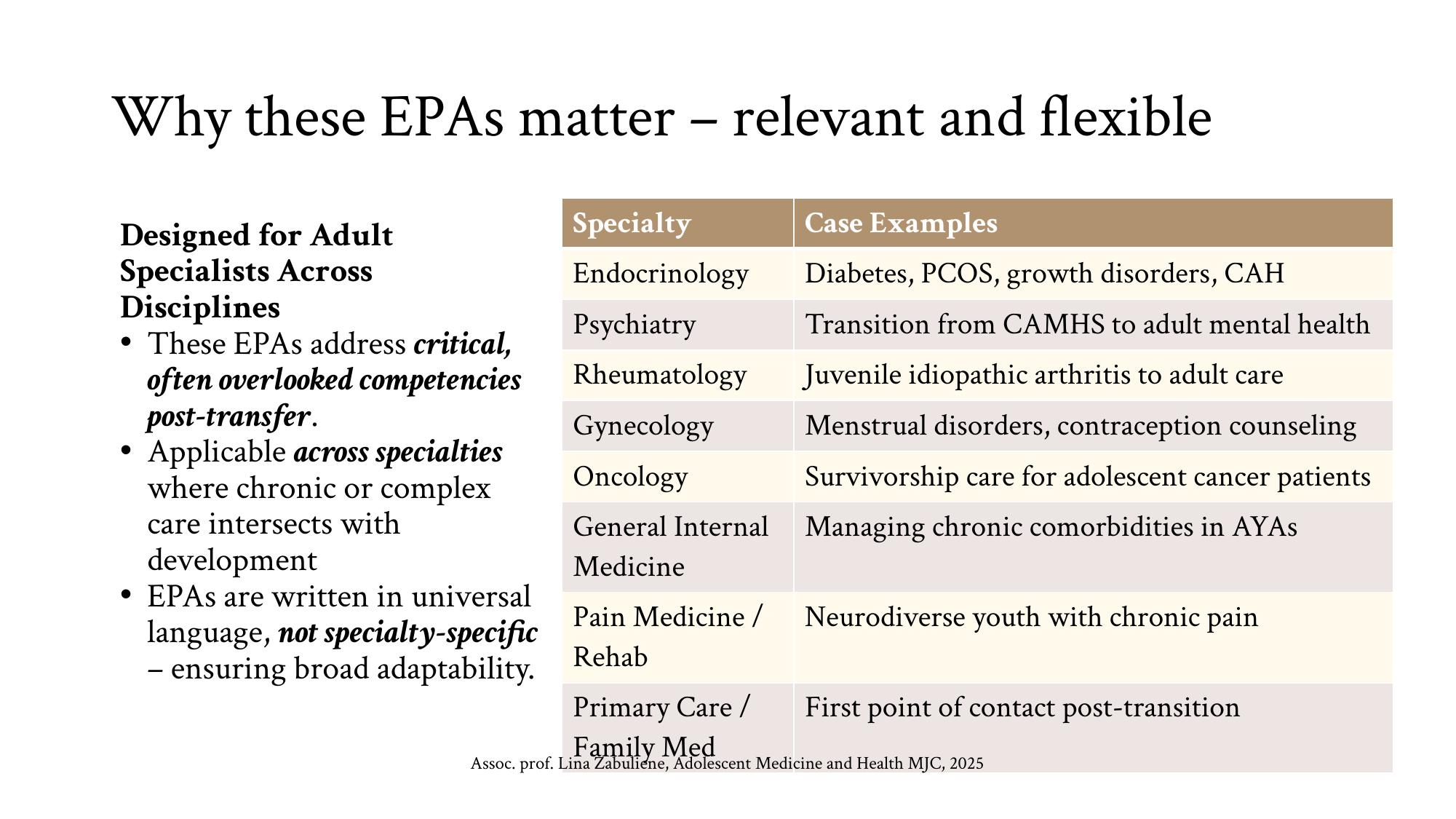

# Why these EPAs matter – relevant and flexible
| Specialty | Case Examples |
| --- | --- |
| Endocrinology | Diabetes, PCOS, growth disorders, CAH |
| Psychiatry | Transition from CAMHS to adult mental health |
| Rheumatology | Juvenile idiopathic arthritis to adult care |
| Gynecology | Menstrual disorders, contraception counseling |
| Oncology | Survivorship care for adolescent cancer patients |
| General Internal Medicine | Managing chronic comorbidities in AYAs |
| Pain Medicine / Rehab | Neurodiverse youth with chronic pain |
| Primary Care / Family Med | First point of contact post-transition |
Designed for Adult Specialists Across Disciplines
These EPAs address critical, often overlooked competencies post-transfer.
Applicable across specialties where chronic or complex care intersects with development
EPAs are written in universal language, not specialty-specific – ensuring broad adaptability.

Assoc. prof. Lina Zabuliene, Adolescent Medicine and Health MJC, 2025